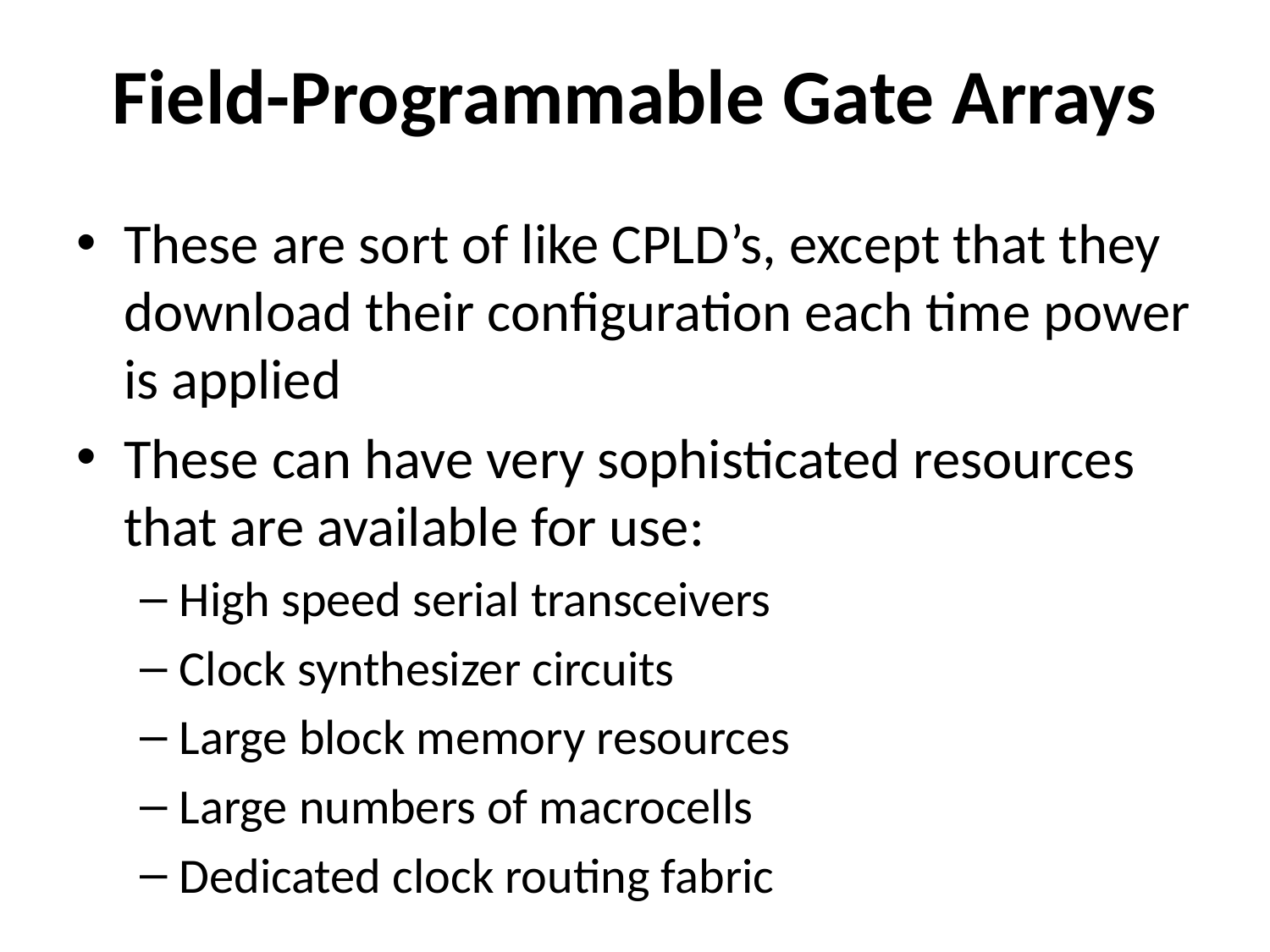

# Field-Programmable Gate Arrays
These are sort of like CPLD’s, except that they download their configuration each time power is applied
These can have very sophisticated resources that are available for use:
High speed serial transceivers
Clock synthesizer circuits
Large block memory resources
Large numbers of macrocells
Dedicated clock routing fabric